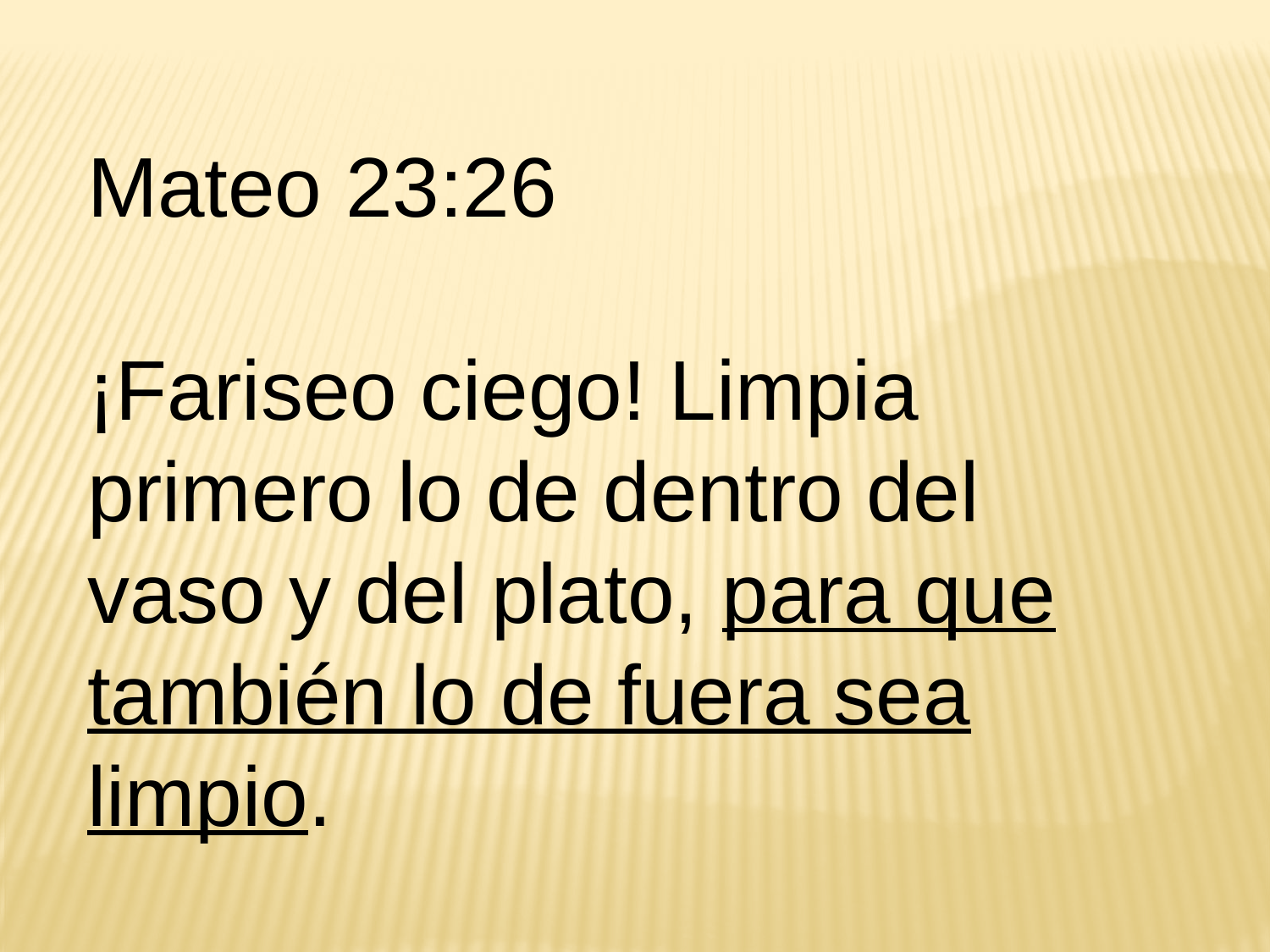

Mateo 23:26

¡Fariseo ciego! Limpia primero lo de dentro del vaso y del plato, para que también lo de fuera sea limpio.